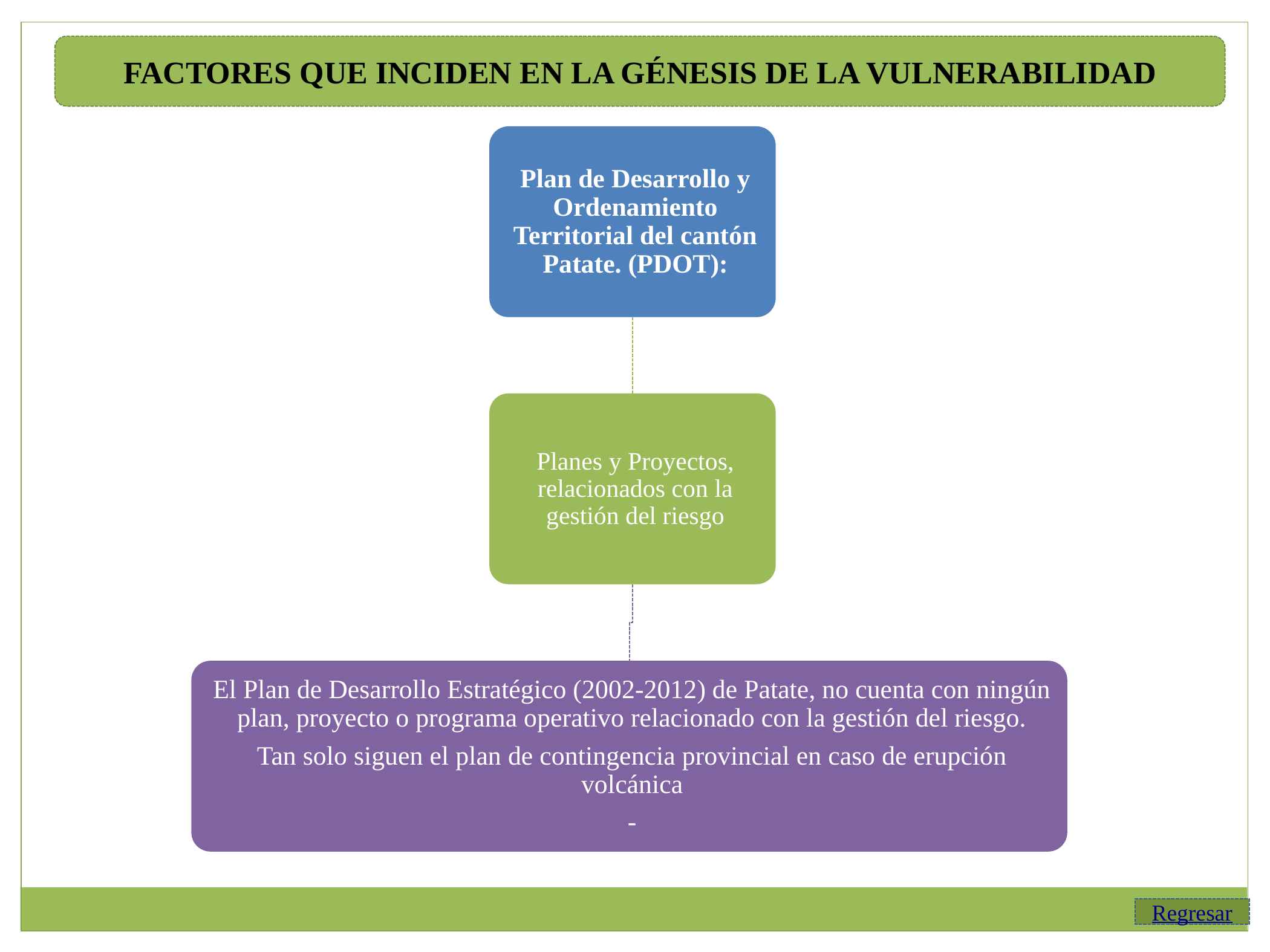

FACTORES QUE INCIDEN EN LA GÉNESIS DE LA VULNERABILIDAD
Plan de Desarrollo y Ordenamiento Territorial del cantón Patate. (PDOT):
Planes y Proyectos, relacionados con la gestión del riesgo
El Plan de Desarrollo Estratégico (2002-2012) de Patate, no cuenta con ningún plan, proyecto o programa operativo relacionado con la gestión del riesgo.
Tan solo siguen el plan de contingencia provincial en caso de erupción volcánica
-
Regresar